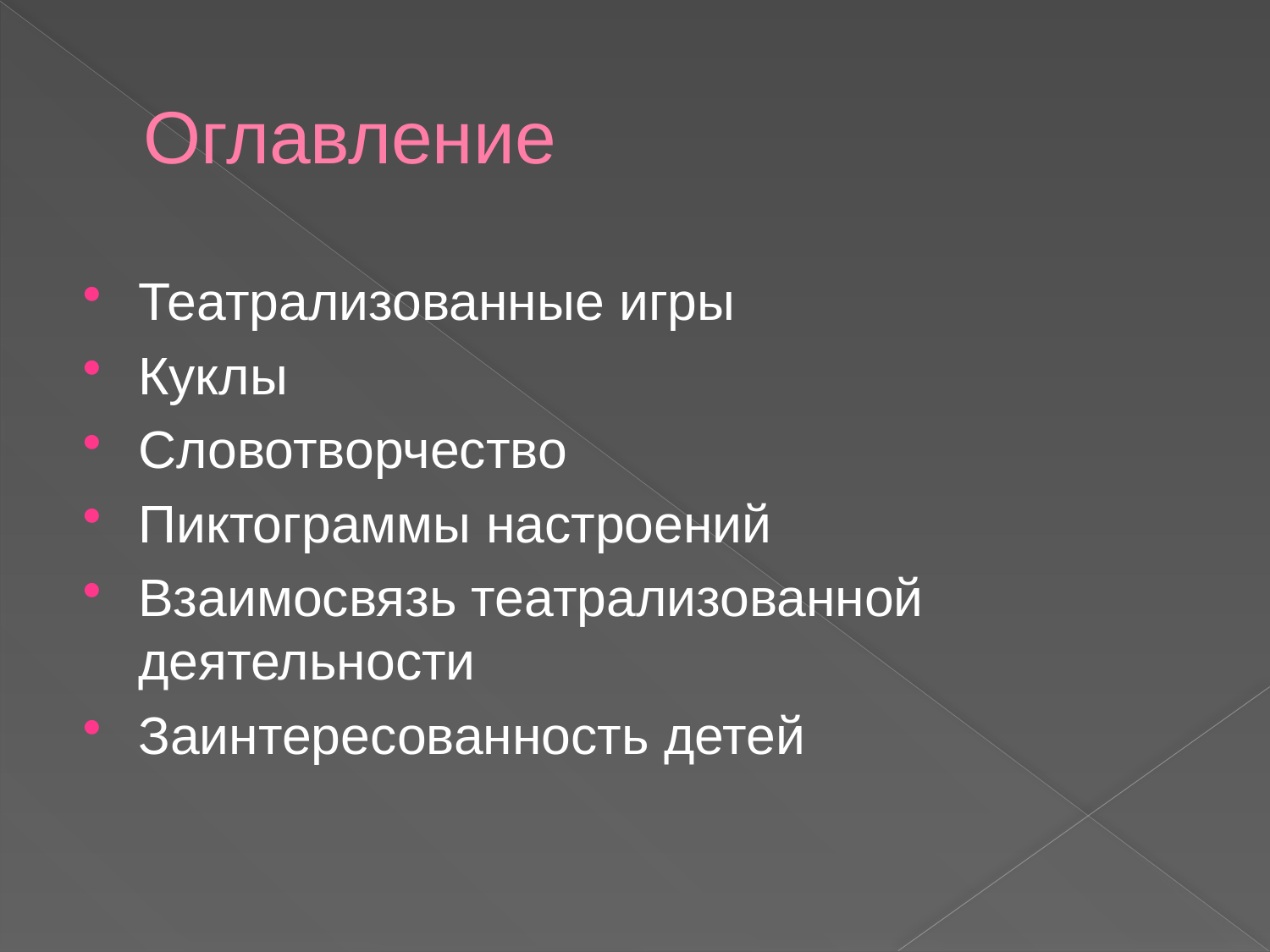

# Оглавление
Театрализованные игры
Куклы
Словотворчество
Пиктограммы настроений
Взаимосвязь театрализованной деятельности
Заинтересованность детей